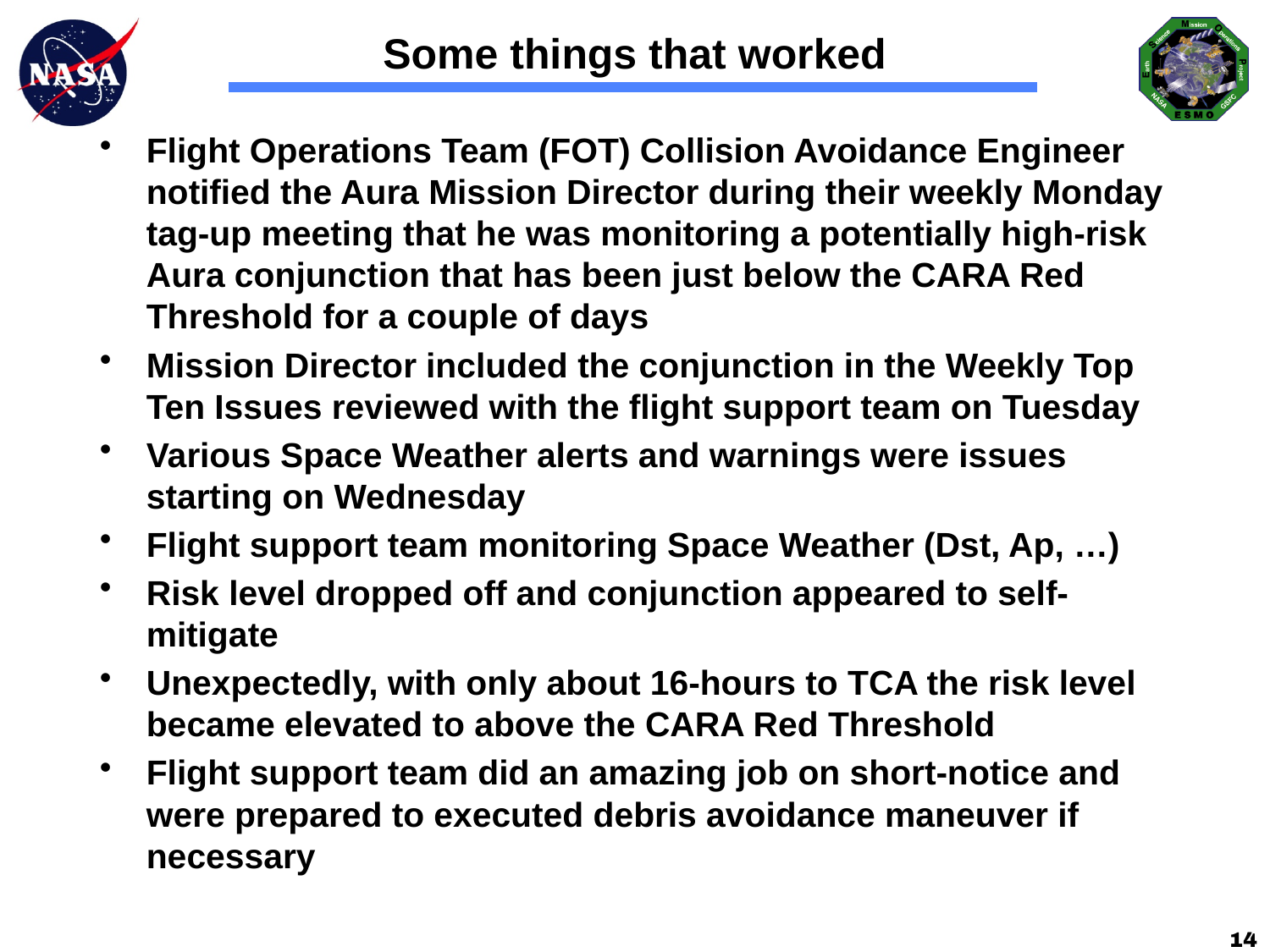

# Some things that worked
Flight Operations Team (FOT) Collision Avoidance Engineer notified the Aura Mission Director during their weekly Monday tag-up meeting that he was monitoring a potentially high-risk Aura conjunction that has been just below the CARA Red Threshold for a couple of days
Mission Director included the conjunction in the Weekly Top Ten Issues reviewed with the flight support team on Tuesday
Various Space Weather alerts and warnings were issues starting on Wednesday
Flight support team monitoring Space Weather (Dst, Ap, …)
Risk level dropped off and conjunction appeared to self-mitigate
Unexpectedly, with only about 16-hours to TCA the risk level became elevated to above the CARA Red Threshold
Flight support team did an amazing job on short-notice and were prepared to executed debris avoidance maneuver if necessary